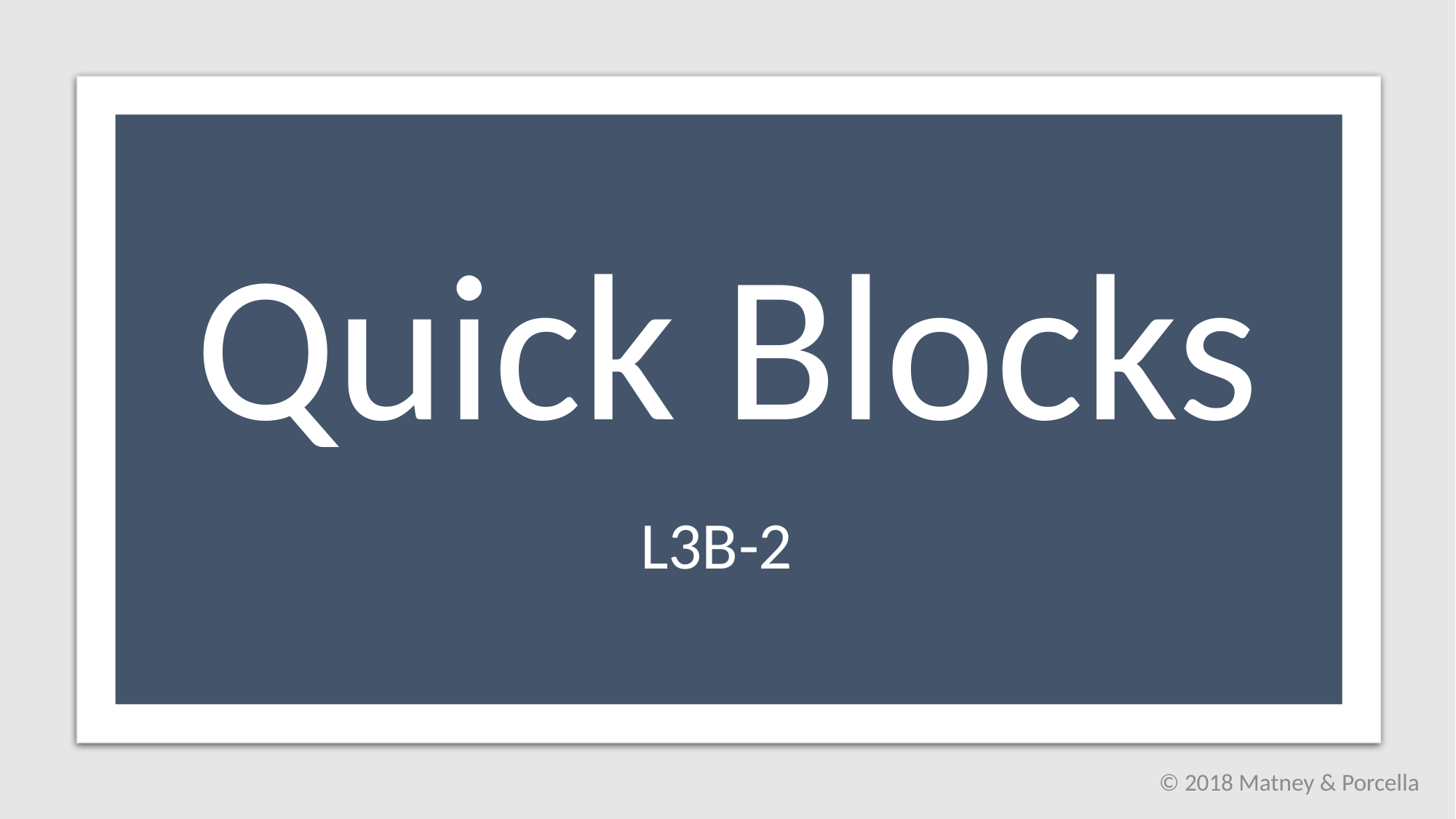

# Quick Blocks
L3B-2
© 2018 Matney & Porcella